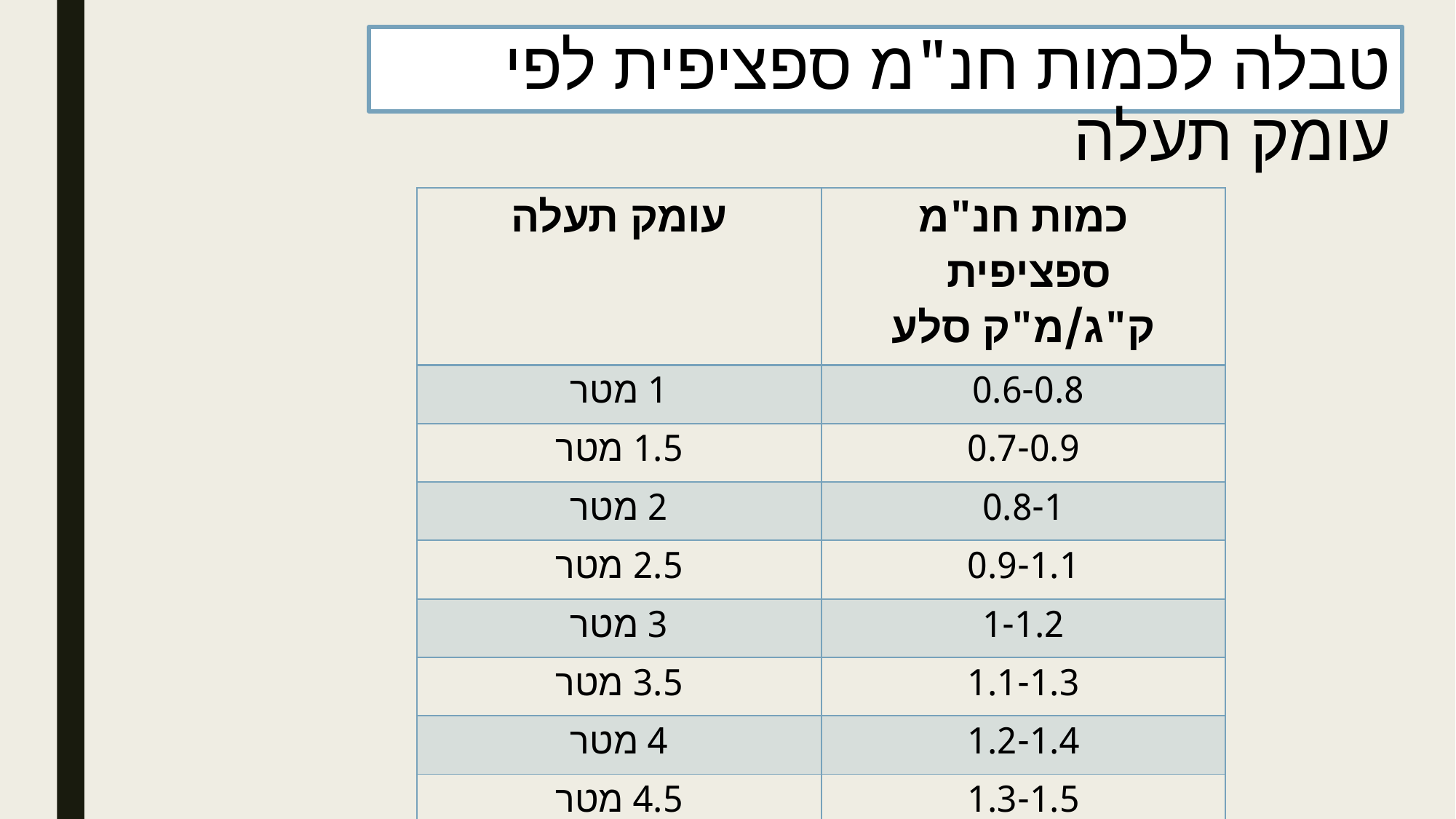

# טבלה לכמות חנ"מ ספציפית לפי עומק תעלה
| עומק תעלה | כמות חנ"מ ספציפית ק"ג/מ"ק סלע |
| --- | --- |
| 1 מטר | 0.6-0.8 |
| 1.5 מטר | 0.7-0.9 |
| 2 מטר | 0.8-1 |
| 2.5 מטר | 0.9-1.1 |
| 3 מטר | 1-1.2 |
| 3.5 מטר | 1.1-1.3 |
| 4 מטר | 1.2-1.4 |
| 4.5 מטר | 1.3-1.5 |
| 5 מטר | 1.4-1.6 |